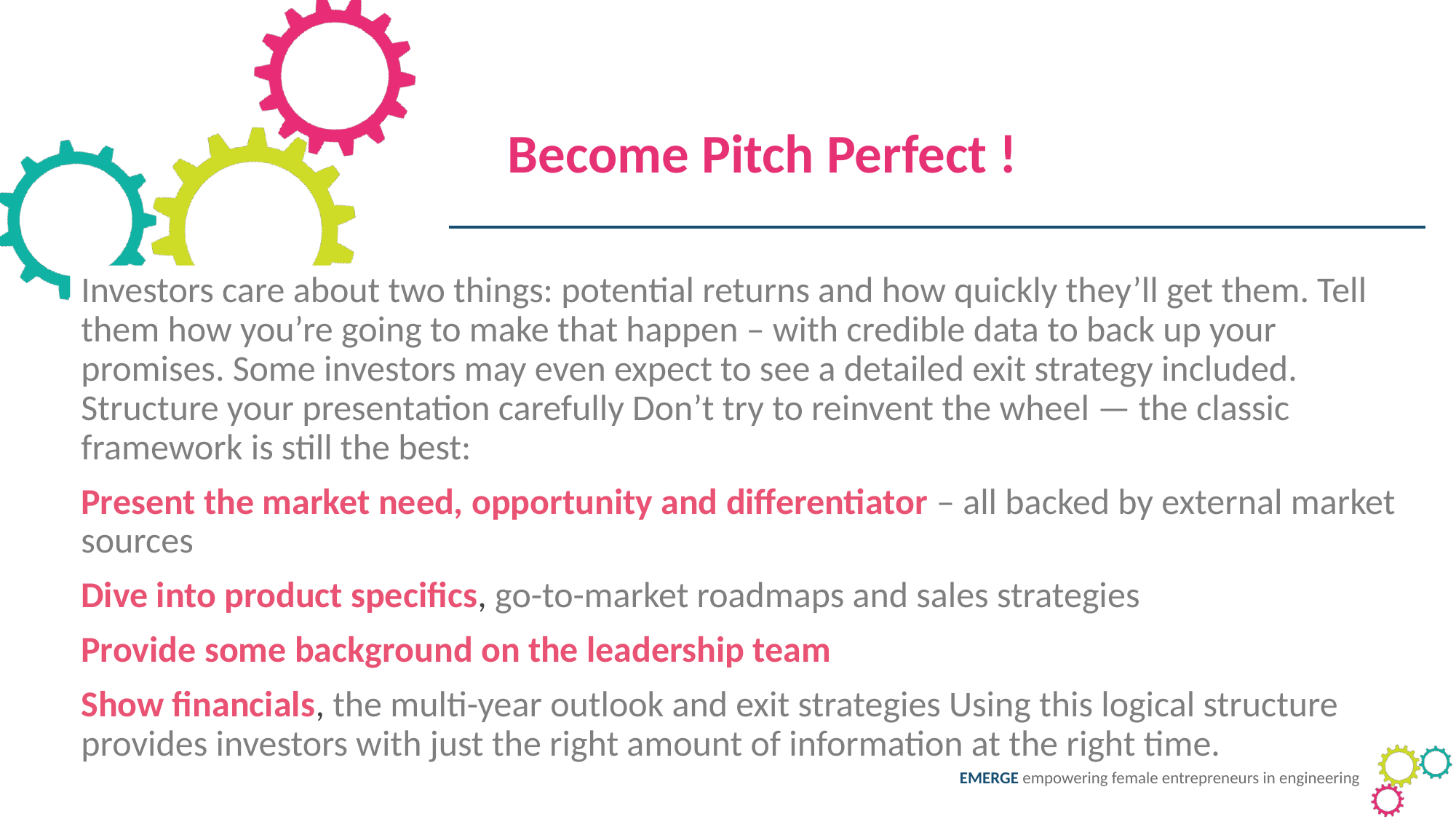

Become Pitch Perfect !
Investors care about two things: potential returns and how quickly they’ll get them. Tell them how you’re going to make that happen – with credible data to back up your promises. Some investors may even expect to see a detailed exit strategy included. Structure your presentation carefully Don’t try to reinvent the wheel — the classic framework is still the best:
Present the market need, opportunity and differentiator – all backed by external market sources
Dive into product specifics, go-to-market roadmaps and sales strategies
Provide some background on the leadership team
Show financials, the multi-year outlook and exit strategies Using this logical structure provides investors with just the right amount of information at the right time.